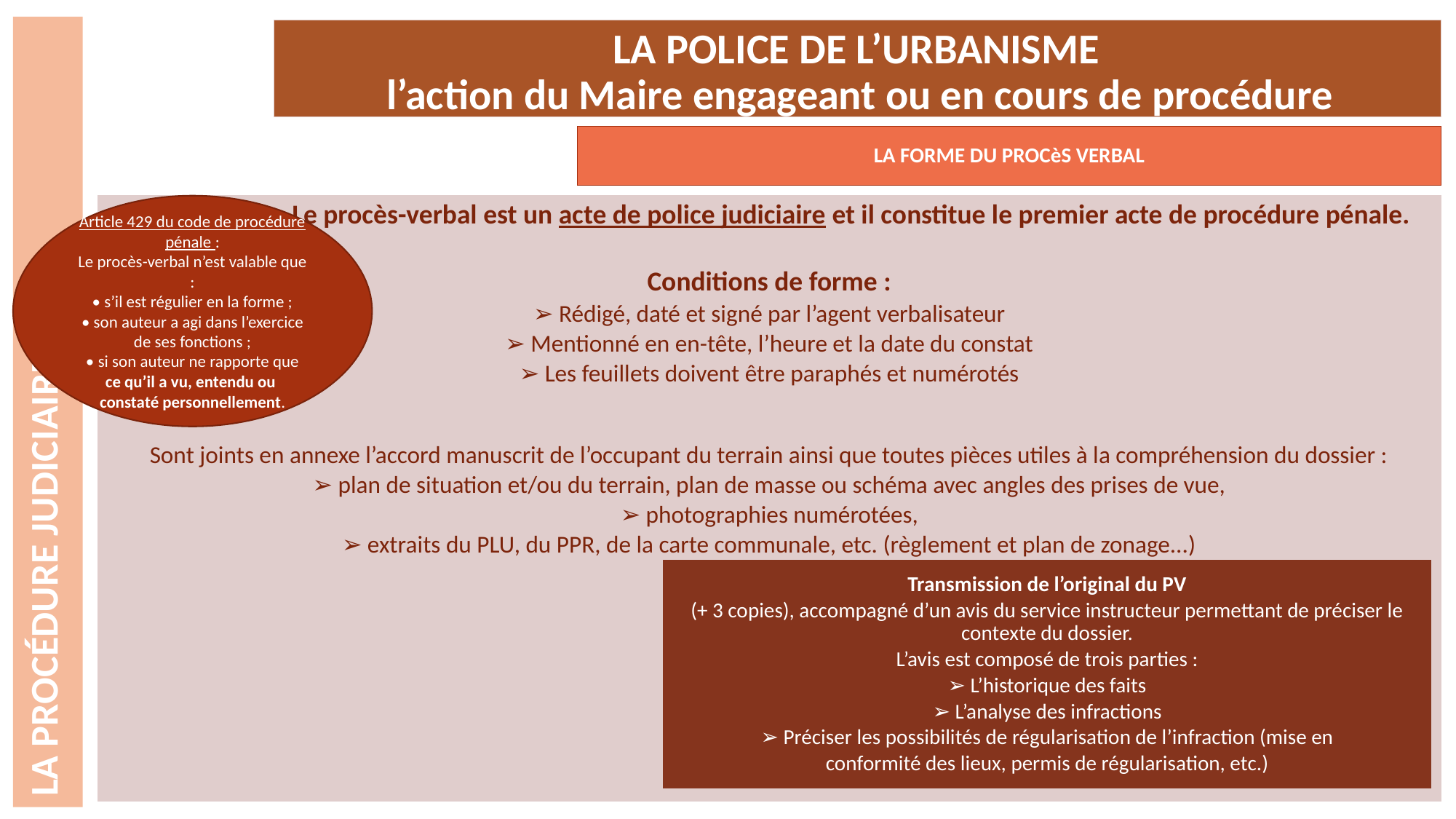

La procédure judiciaire
LA POLICE DE L’URBANISME
l’action du Maire engageant ou en cours de procédure
LA FORME DU PROCèS VERBAL
Article 429 du code de procédure pénale :
Le procès-verbal n’est valable que :
• s’il est régulier en la forme ;
• son auteur a agi dans l’exercice de ses fonctions ;
• si son auteur ne rapporte que ce qu’il a vu, entendu ou
constaté personnellement.
Le procès-verbal est un acte de police judiciaire et il constitue le premier acte de procédure pénale.

Conditions de forme :
➢ Rédigé, daté et signé par l’agent verbalisateur
➢ Mentionné en en-tête, l’heure et la date du constat
➢ Les feuillets doivent être paraphés et numérotés

Sont joints en annexe l’accord manuscrit de l’occupant du terrain ainsi que toutes pièces utiles à la compréhension du dossier :
➢ plan de situation et/ou du terrain, plan de masse ou schéma avec angles des prises de vue,
➢ photographies numérotées,
➢ extraits du PLU, du PPR, de la carte communale, etc. (règlement et plan de zonage...)

Transmission de l’original du PV
(+ 3 copies), accompagné d’un avis du service instructeur permettant de préciser le contexte du dossier.
L’avis est composé de trois parties :
➢ L’historique des faits
➢ L’analyse des infractions
➢ Préciser les possibilités de régularisation de l’infraction (mise en
conformité des lieux, permis de régularisation, etc.)